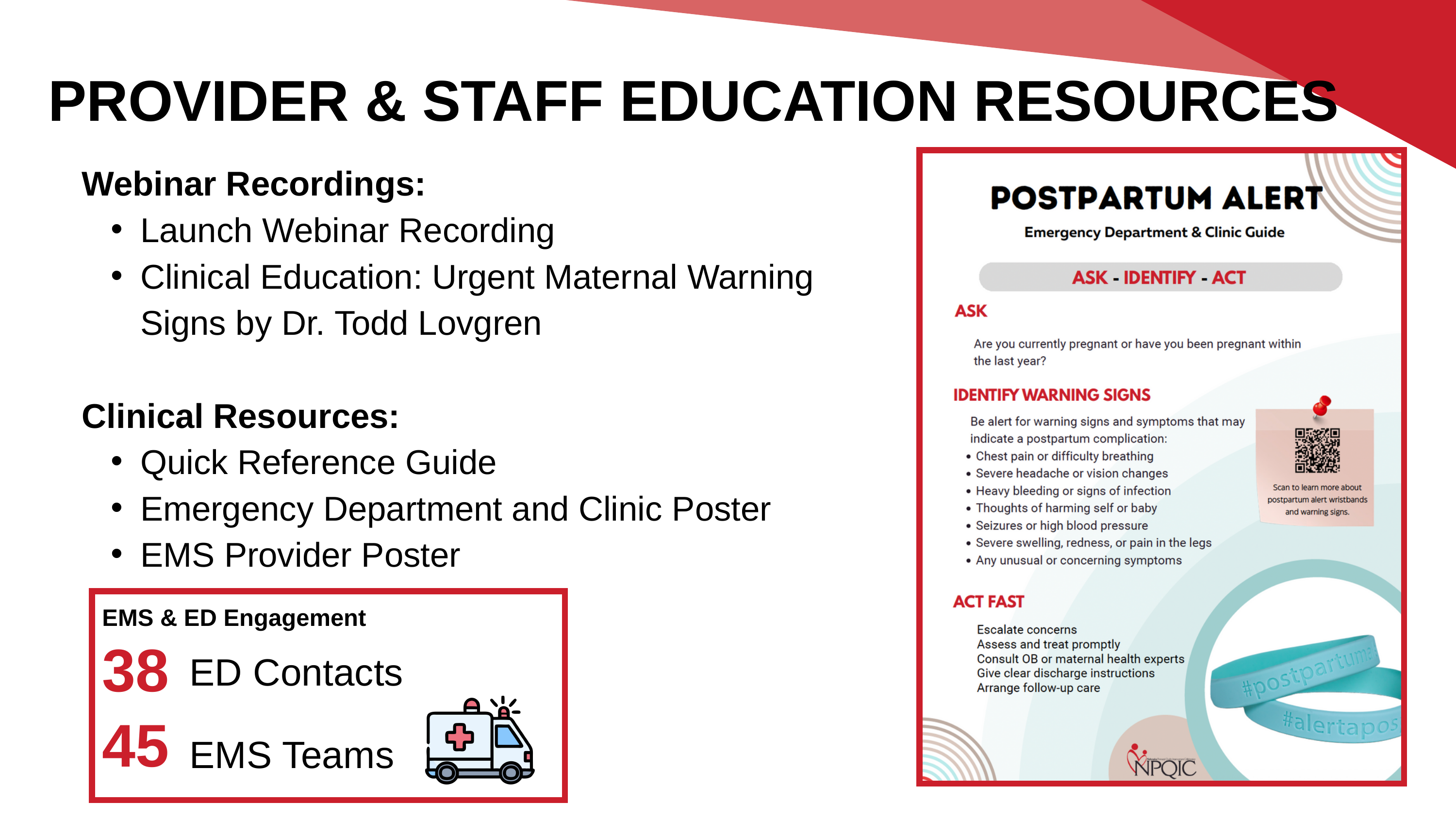

PROVIDER & STAFF EDUCATION RESOURCES

Webinar Recordings:​
Launch Webinar Recording​
Clinical Education: Urgent Maternal Warning Signs by Dr. Todd Lovgren ​

Clinical Resources:​
Quick Reference Guide
Emergency Department and Clinic Poster​
EMS Provider Poster

EMS & ED Engagement
38
ED Contacts

45
EMS Teams